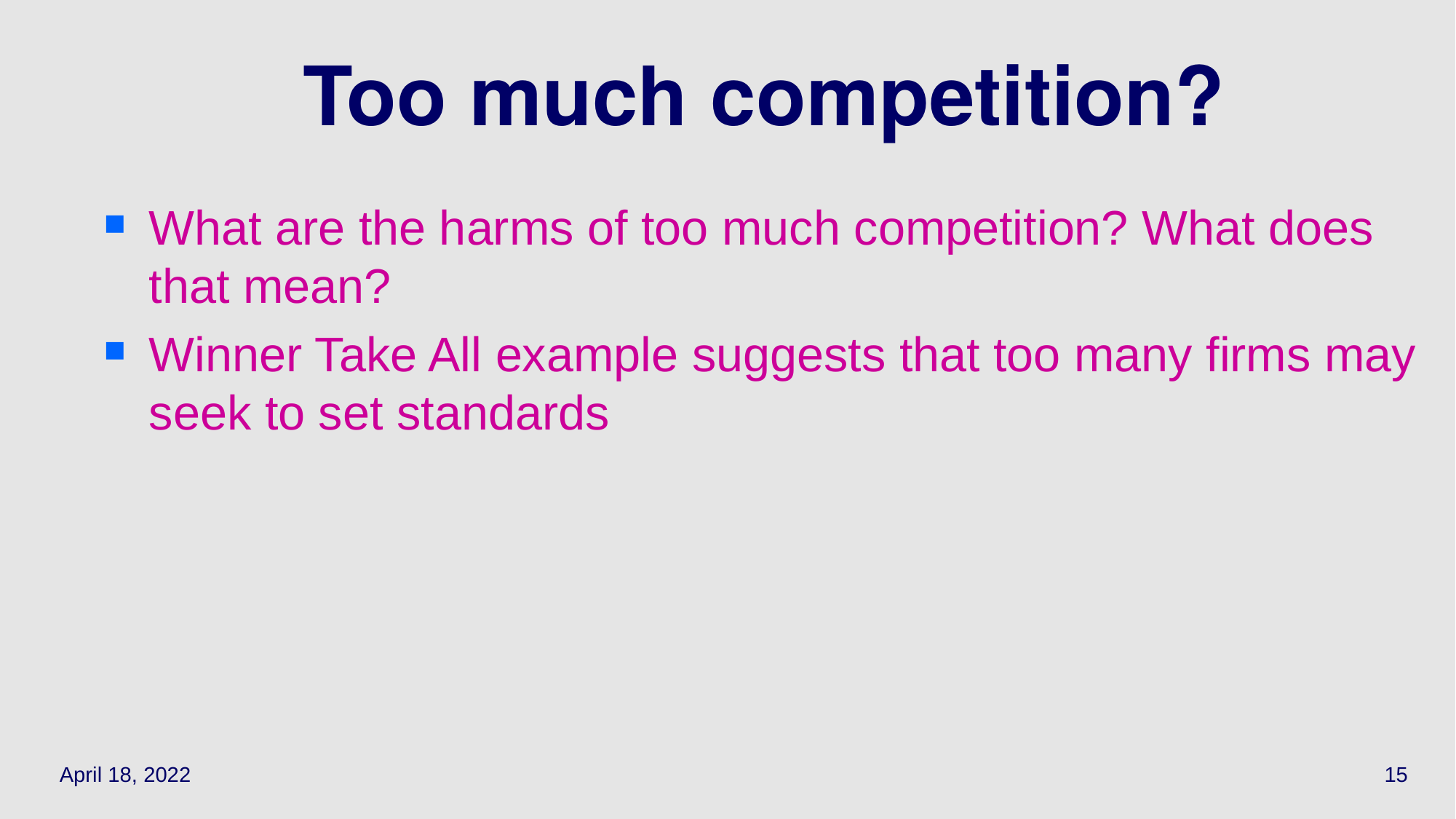

15
# Too much competition?
What are the harms of too much competition? What does that mean?
Winner Take All example suggests that too many firms may seek to set standards
April 18, 2022